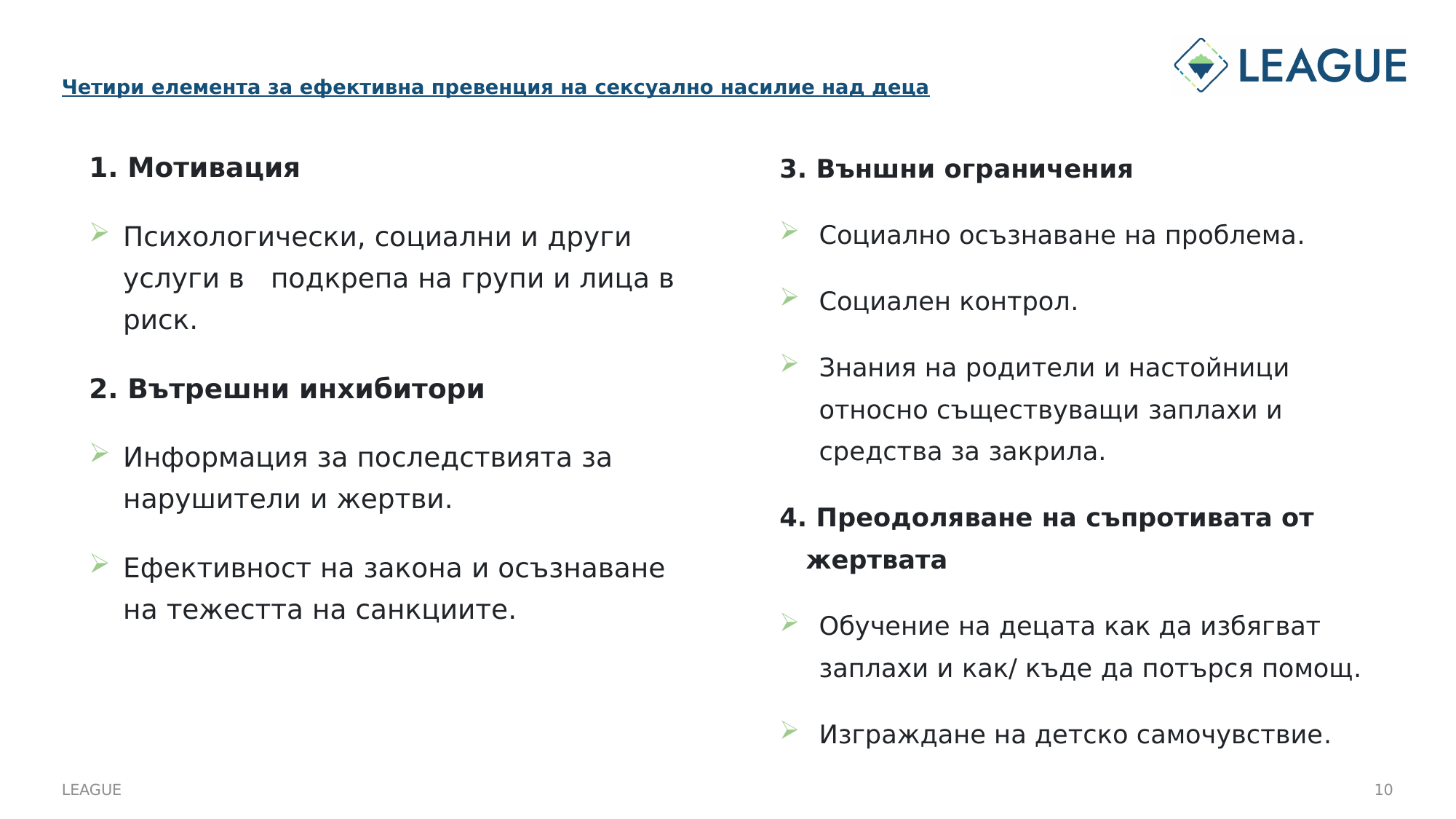

# Четири елемента за ефективна превенция на сексуално насилие над деца
3. Външни ограничения
Социално осъзнаване на проблема.
Социален контрол.
Знания на родители и настойници относно съществуващи заплахи и средства за закрила.
4. Преодоляване на съпротивата от жертвата
Обучение на децата как да избягват заплахи и как/ къде да потърся помощ.
Изграждане на детско самочувствие.

1. Мотивация
Психологически, социални и други услуги в   подкрепа на групи и лица в риск.
2. Вътрешни инхибитори
Информация за последствията за   нарушители и жертви.
Ефективност на закона и осъзнаване на тежестта на санкциите.

LEAGUE
10